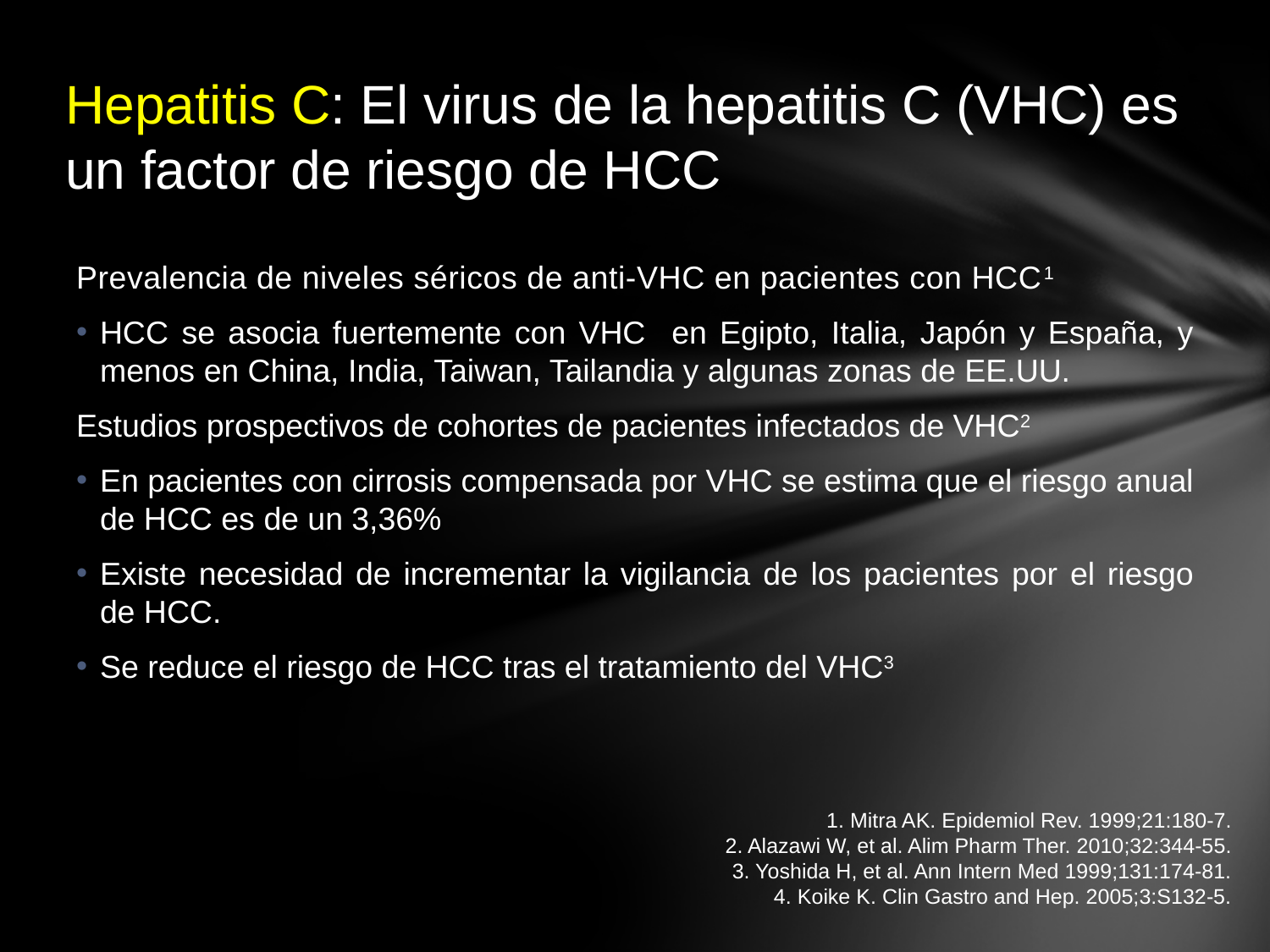

# Hepatitis C: El virus de la hepatitis C (VHC) es un factor de riesgo de HCC
Prevalencia de niveles séricos de anti-VHC en pacientes con HCC1
HCC se asocia fuertemente con VHC  en Egipto, Italia, Japón y España, y menos en China, India, Taiwan, Tailandia y algunas zonas de EE.UU.
Estudios prospectivos de cohortes de pacientes infectados de VHC2
En pacientes con cirrosis compensada por VHC se estima que el riesgo anual de HCC es de un 3,36%
Existe necesidad de incrementar la vigilancia de los pacientes por el riesgo de HCC.
Se reduce el riesgo de HCC tras el tratamiento del VHC3
1. Mitra AK. Epidemiol Rev. 1999;21:180-7.
2. Alazawi W, et al. Alim Pharm Ther. 2010;32:344-55.
3. Yoshida H, et al. Ann Intern Med 1999;131:174-81.
4. Koike K. Clin Gastro and Hep. 2005;3:S132-5.